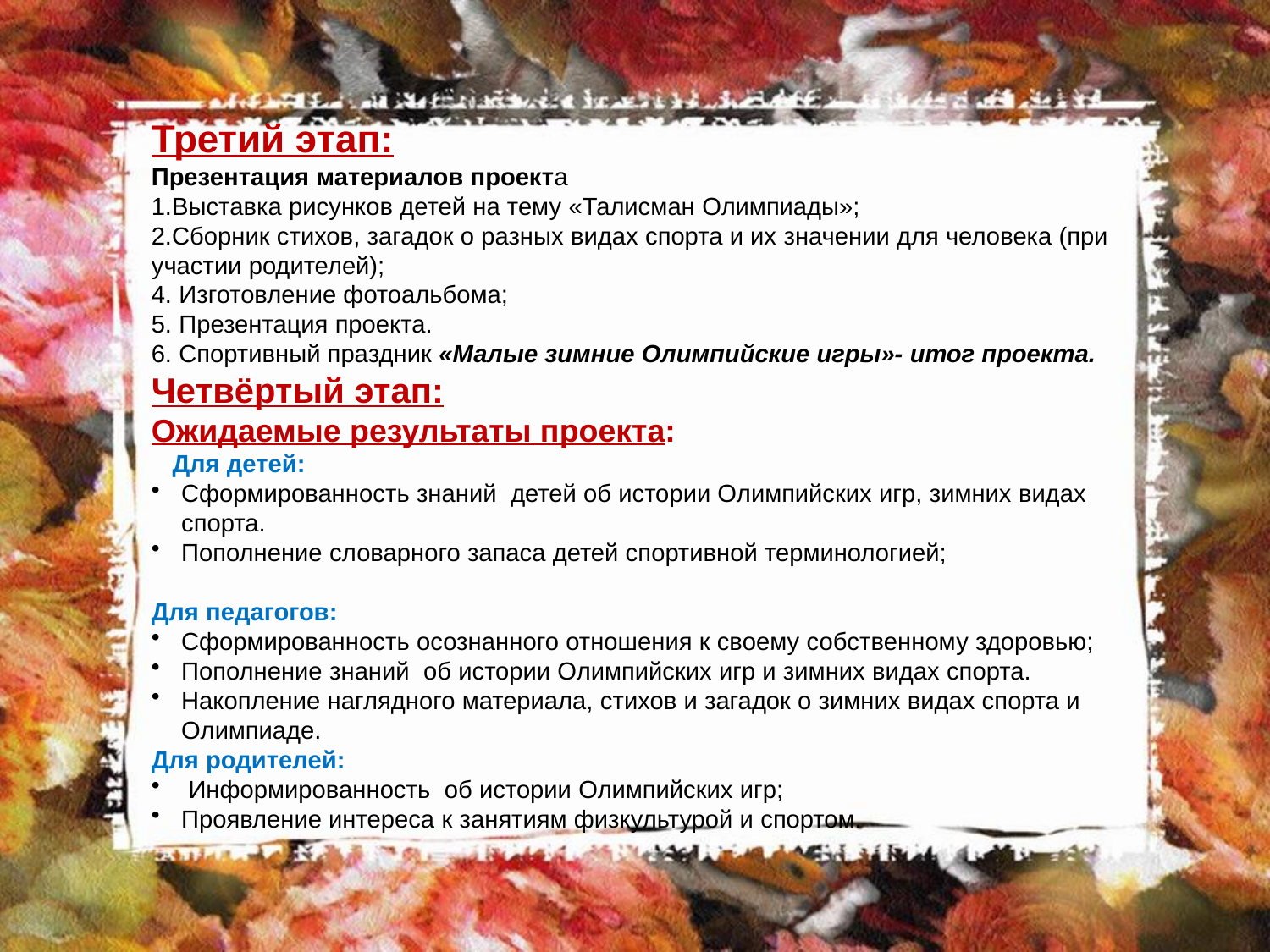

Третий этап:
Презентация материалов проекта
1.Выставка рисунков детей на тему «Талисман Олимпиады»;
2.Сборник стихов, загадок о разных видах спорта и их значении для человека (при участии родителей);
4. Изготовление фотоальбома;
5. Презентация проекта.
6. Спортивный праздник «Малые зимние Олимпийские игры»- итог проекта.
Четвёртый этап:
Ожидаемые результаты проекта:
   Для детей:
Сформированность знаний  детей об истории Олимпийских игр, зимних видах спорта.
Пополнение словарного запаса детей спортивной терминологией;

Для педагогов:
Сформированность осознанного отношения к своему собственному здоровью;
Пополнение знаний  об истории Олимпийских игр и зимних видах спорта.
Накопление наглядного материала, стихов и загадок о зимних видах спорта и Олимпиаде.
Для родителей:
 Информированность  об истории Олимпийских игр;
Проявление интереса к занятиям физкультурой и спортом.